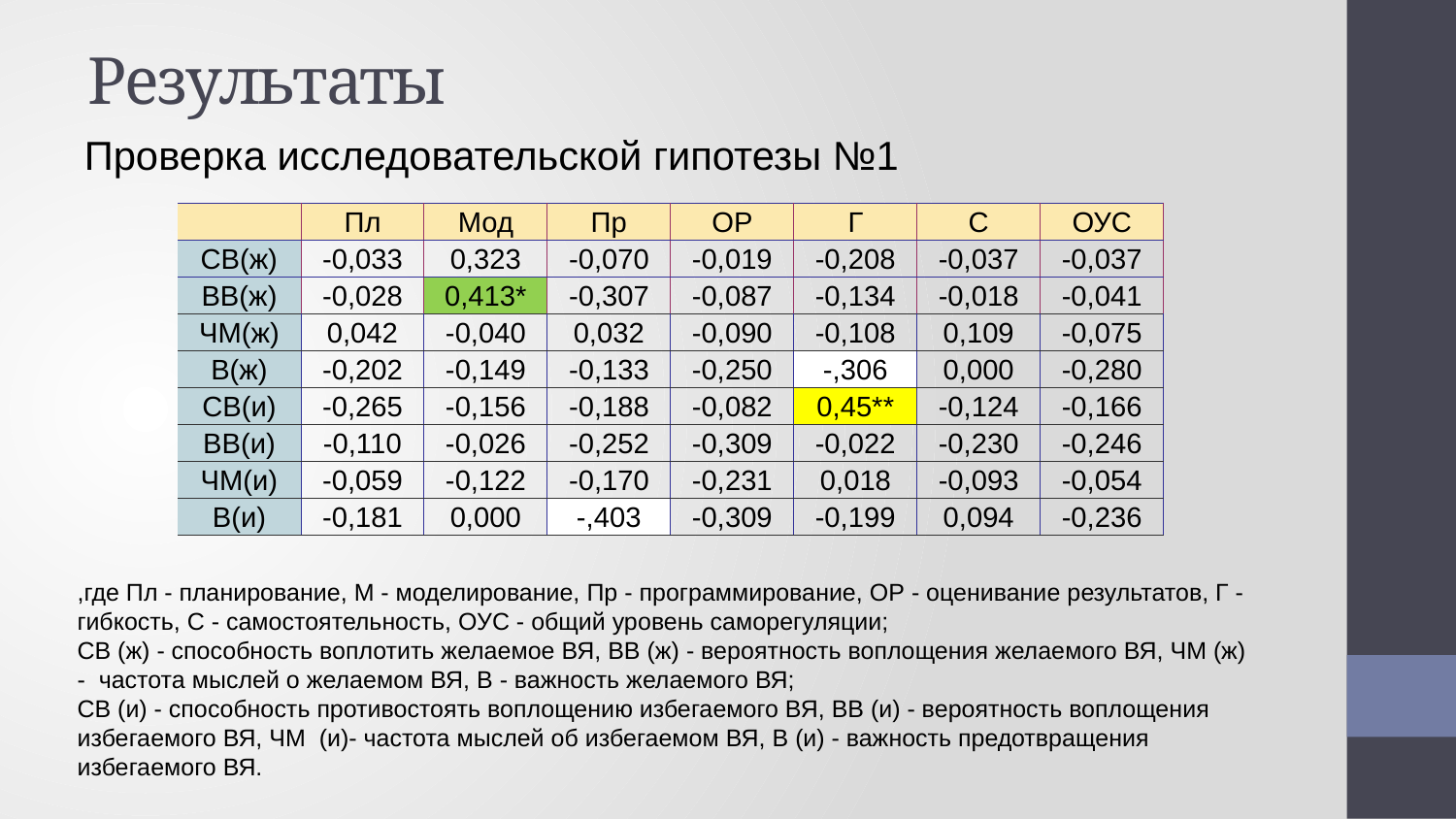

# Результаты
Проверка исследовательской гипотезы №1
|  | Пл | Мод | Пр | ОР | Г | С | ОУС |
| --- | --- | --- | --- | --- | --- | --- | --- |
| СВ(ж) | -0,033 | 0,323 | -0,070 | -0,019 | -0,208 | -0,037 | -0,037 |
| ВВ(ж) | -0,028 | 0,413\* | -0,307 | -0,087 | -0,134 | -0,018 | -0,041 |
| ЧМ(ж) | 0,042 | -0,040 | 0,032 | -0,090 | -0,108 | 0,109 | -0,075 |
| В(ж) | -0,202 | -0,149 | -0,133 | -0,250 | -,306 | 0,000 | -0,280 |
| СВ(и) | -0,265 | -0,156 | -0,188 | -0,082 | 0,45\*\* | -0,124 | -0,166 |
| ВВ(и) | -0,110 | -0,026 | -0,252 | -0,309 | -0,022 | -0,230 | -0,246 |
| ЧМ(и) | -0,059 | -0,122 | -0,170 | -0,231 | 0,018 | -0,093 | -0,054 |
| В(и) | -0,181 | 0,000 | -,403 | -0,309 | -0,199 | 0,094 | -0,236 |
,где Пл - планирование, М - моделирование, Пр - программирование, ОР - оценивание результатов, Г - гибкость, С - самостоятельность, ОУС - общий уровень саморегуляции;
СВ (ж) - способность воплотить желаемое ВЯ, ВВ (ж) - вероятность воплощения желаемого ВЯ, ЧМ (ж) -  частота мыслей о желаемом ВЯ, В - важность желаемого ВЯ;
СВ (и) - способность противостоять воплощению избегаемого ВЯ, ВВ (и) - вероятность воплощения избегаемого ВЯ, ЧМ  (и)- частота мыслей об избегаемом ВЯ, В (и) - важность предотвращения избегаемого ВЯ.